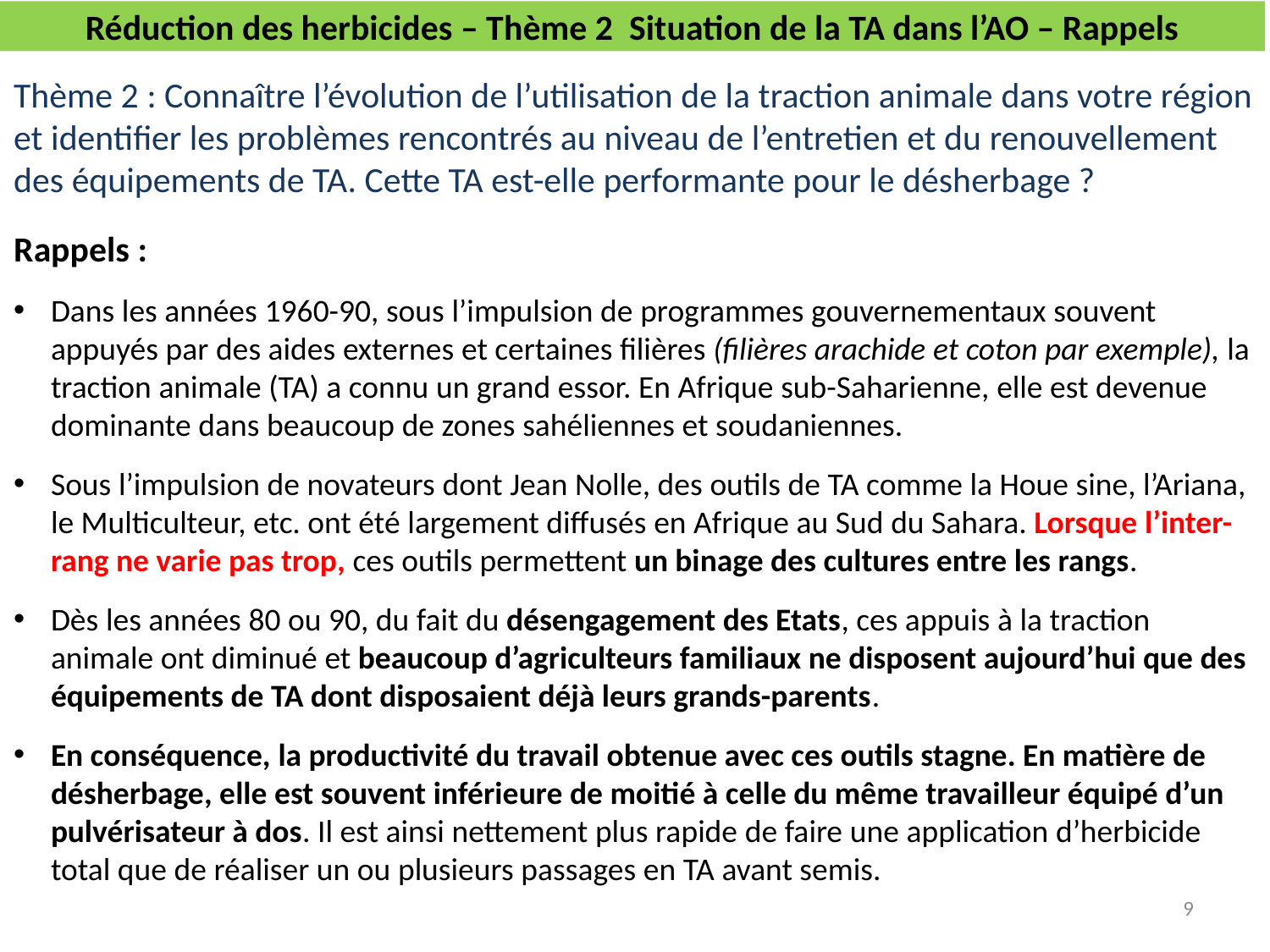

# Réduction des herbicides – Thème 2  Situation de la TA dans l’AO – Rappels
Thème 2 : Connaître l’évolution de l’utilisation de la traction animale dans votre région et identifier les problèmes rencontrés au niveau de l’entretien et du renouvellement des équipements de TA. Cette TA est-elle performante pour le désherbage ?

Rappels :
Dans les années 1960-90, sous l’impulsion de programmes gouvernementaux souvent appuyés par des aides externes et certaines filières (filières arachide et coton par exemple), la traction animale (TA) a connu un grand essor. En Afrique sub-Saharienne, elle est devenue dominante dans beaucoup de zones sahéliennes et soudaniennes.
Sous l’impulsion de novateurs dont Jean Nolle, des outils de TA comme la Houe sine, l’Ariana, le Multiculteur, etc. ont été largement diffusés en Afrique au Sud du Sahara. Lorsque l’inter-rang ne varie pas trop, ces outils permettent un binage des cultures entre les rangs.
Dès les années 80 ou 90, du fait du désengagement des Etats, ces appuis à la traction animale ont diminué et beaucoup d’agriculteurs familiaux ne disposent aujourd’hui que des équipements de TA dont disposaient déjà leurs grands-parents.
En conséquence, la productivité du travail obtenue avec ces outils stagne. En matière de désherbage, elle est souvent inférieure de moitié à celle du même travailleur équipé d’un pulvérisateur à dos. Il est ainsi nettement plus rapide de faire une application d’herbicide total que de réaliser un ou plusieurs passages en TA avant semis.

9